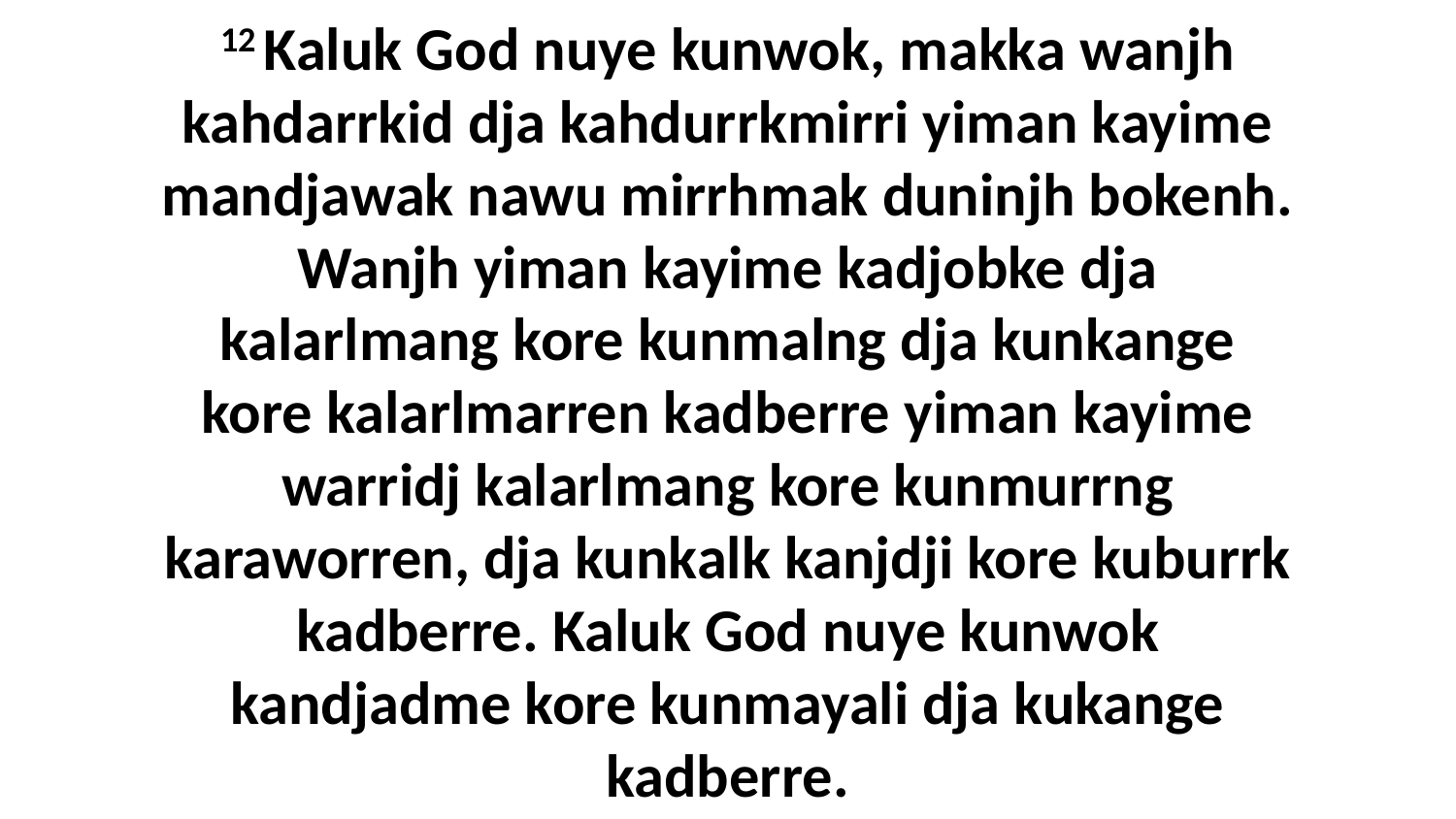

12 Kaluk God nuye kunwok, makka wanjh kahdarrkid dja kahdurrkmirri yiman kayime mandjawak nawu mirrhmak duninjh bokenh. Wanjh yiman kayime kadjobke dja kalarlmang kore kunmalng dja kunkange kore kalarlmarren kadberre yiman kayime warridj kalarlmang kore kunmurrng karaworren, dja kunkalk kanjdji kore kuburrk kadberre. Kaluk God nuye kunwok kandjadme kore kunmayali dja kukange kadberre.